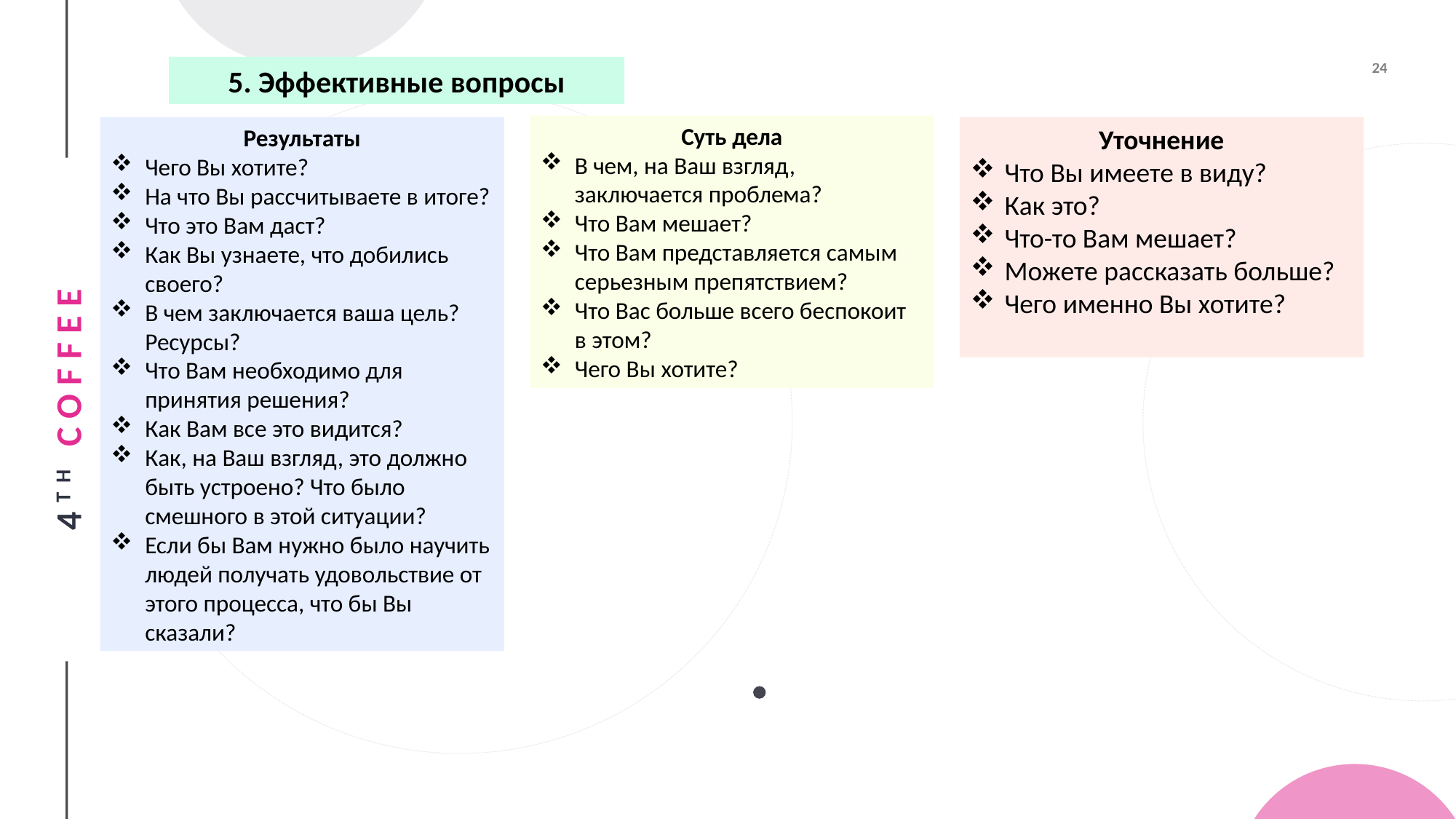

5. Эффективные вопросы
Суть дела
В чем, на Ваш взгляд, заключается проблема?
Что Вам мешает?
Что Вам представляется самым серьезным препятствием?
Что Вас больше всего беспокоит в этом?
Чего Вы хотите?
Результаты
Чего Вы хотите?
На что Вы рассчитываете в итоге?
Что это Вам даст?
Как Вы узнаете, что добились своего?
В чем заключается ваша цель? Ресурсы?
Что Вам необходимо для принятия решения?
Как Вам все это видится?
Как, на Ваш взгляд, это должно быть устроено? Что было смешного в этой ситуации?
Если бы Вам нужно было научить людей получать удовольствие от этого процесса, что бы Вы сказали?
Уточнение
Что Вы имеете в виду?
Как это?
Что-то Вам мешает?
Можете рассказать больше?
Чего именно Вы хотите?